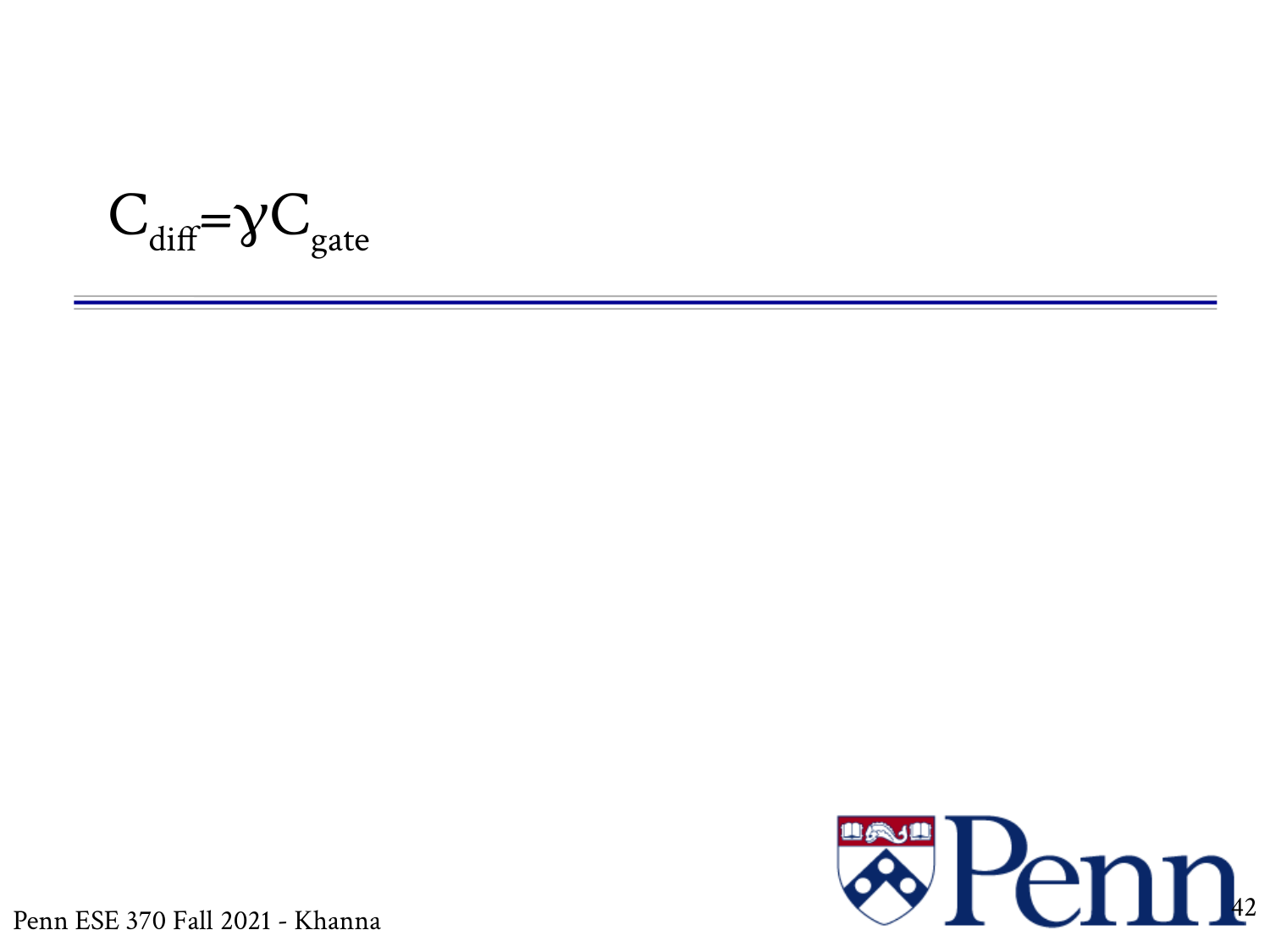

# Cdiff=γCgate
42
Penn ESE 370 Fall 2021 - Khanna